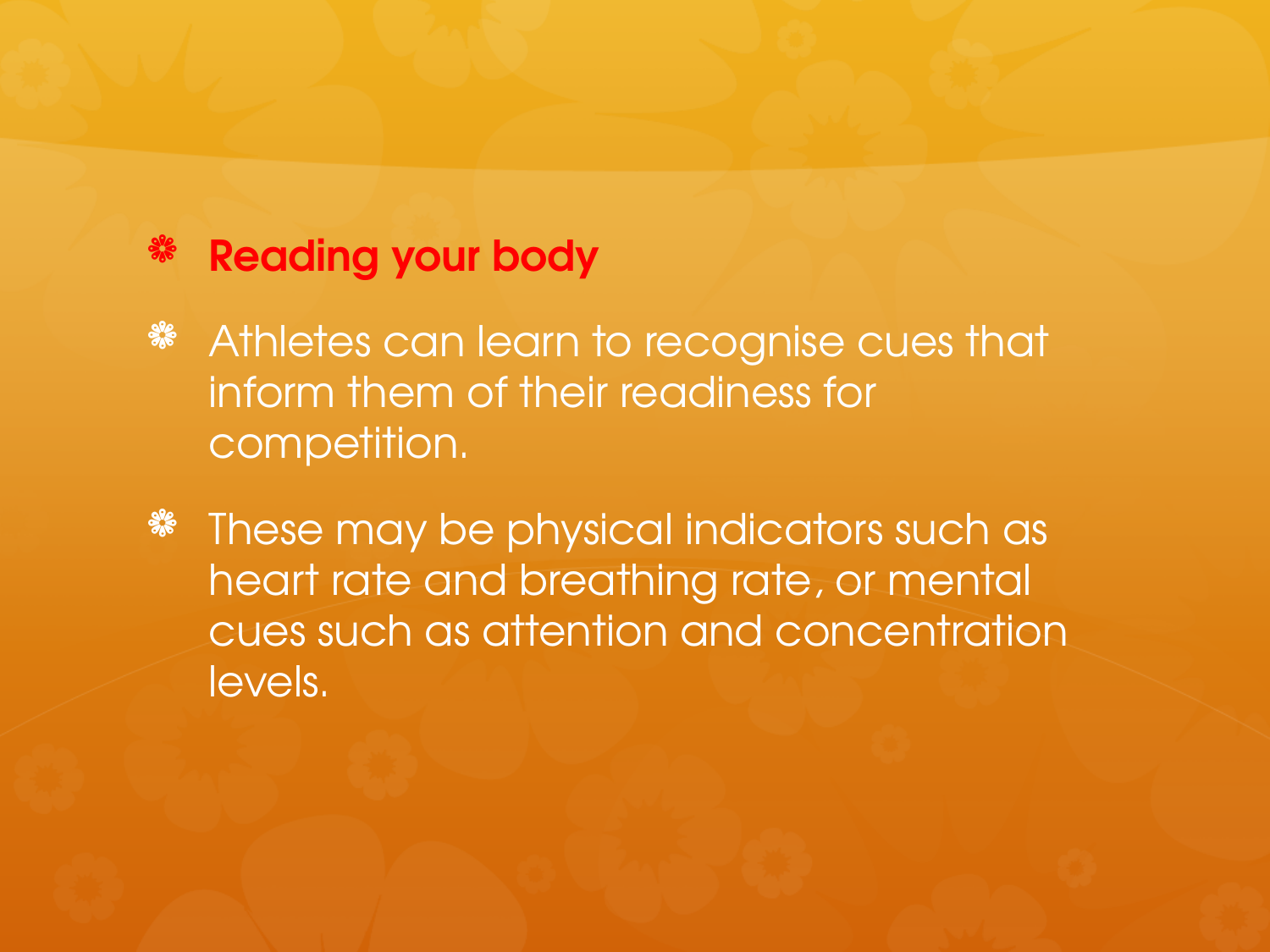

#
Reading your body
Athletes can learn to recognise cues that inform them of their readiness for competition.
These may be physical indicators such as heart rate and breathing rate, or mental cues such as attention and concentration levels.